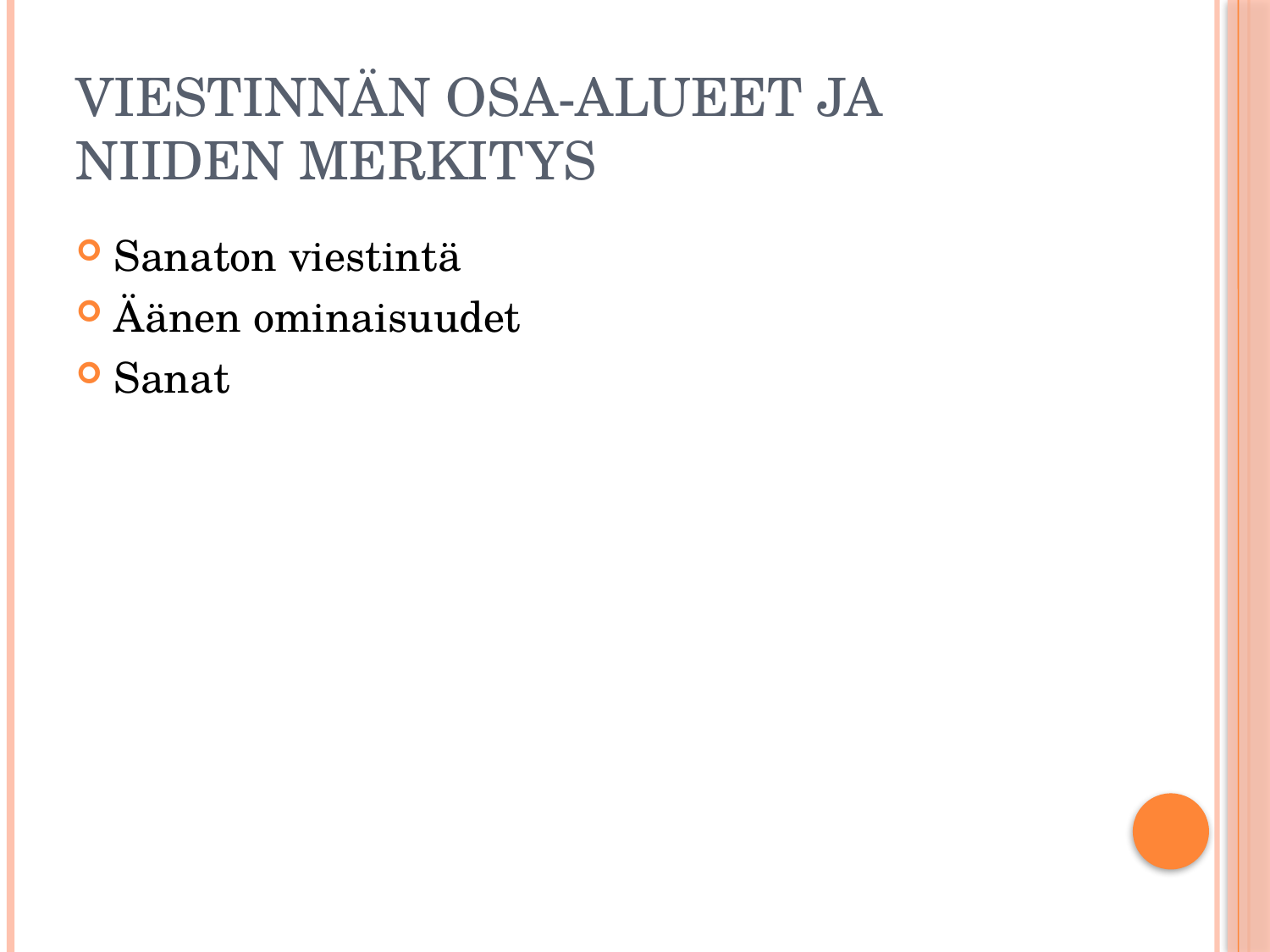

# Viestinnän osa-alueet ja niiden merkitys
Sanaton viestintä
Äänen ominaisuudet
Sanat